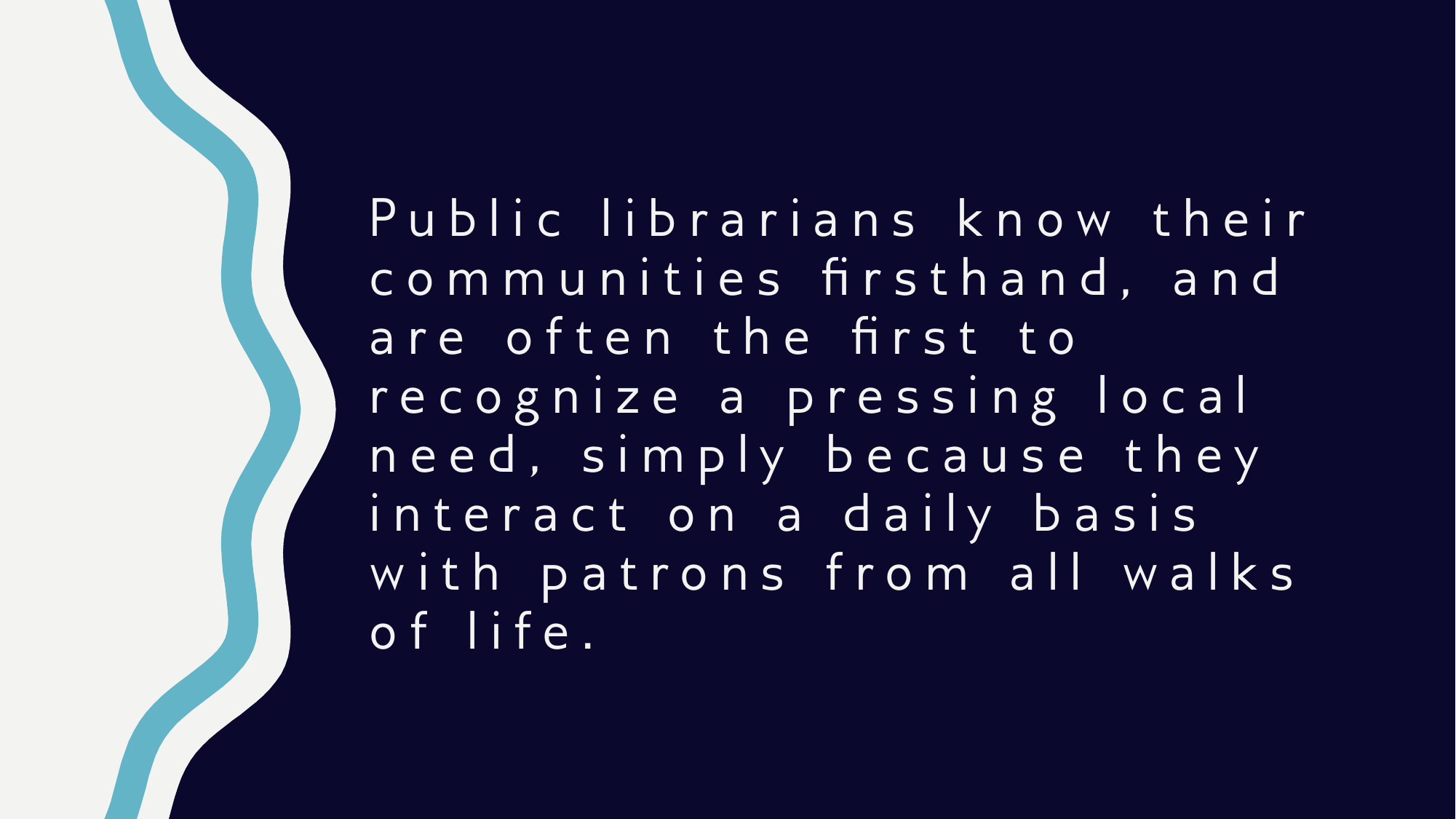

# Public librarians know their communities firsthand, and are often the first to recognize a pressing local need, simply because they interact on a daily basis with patrons from all walks of life.